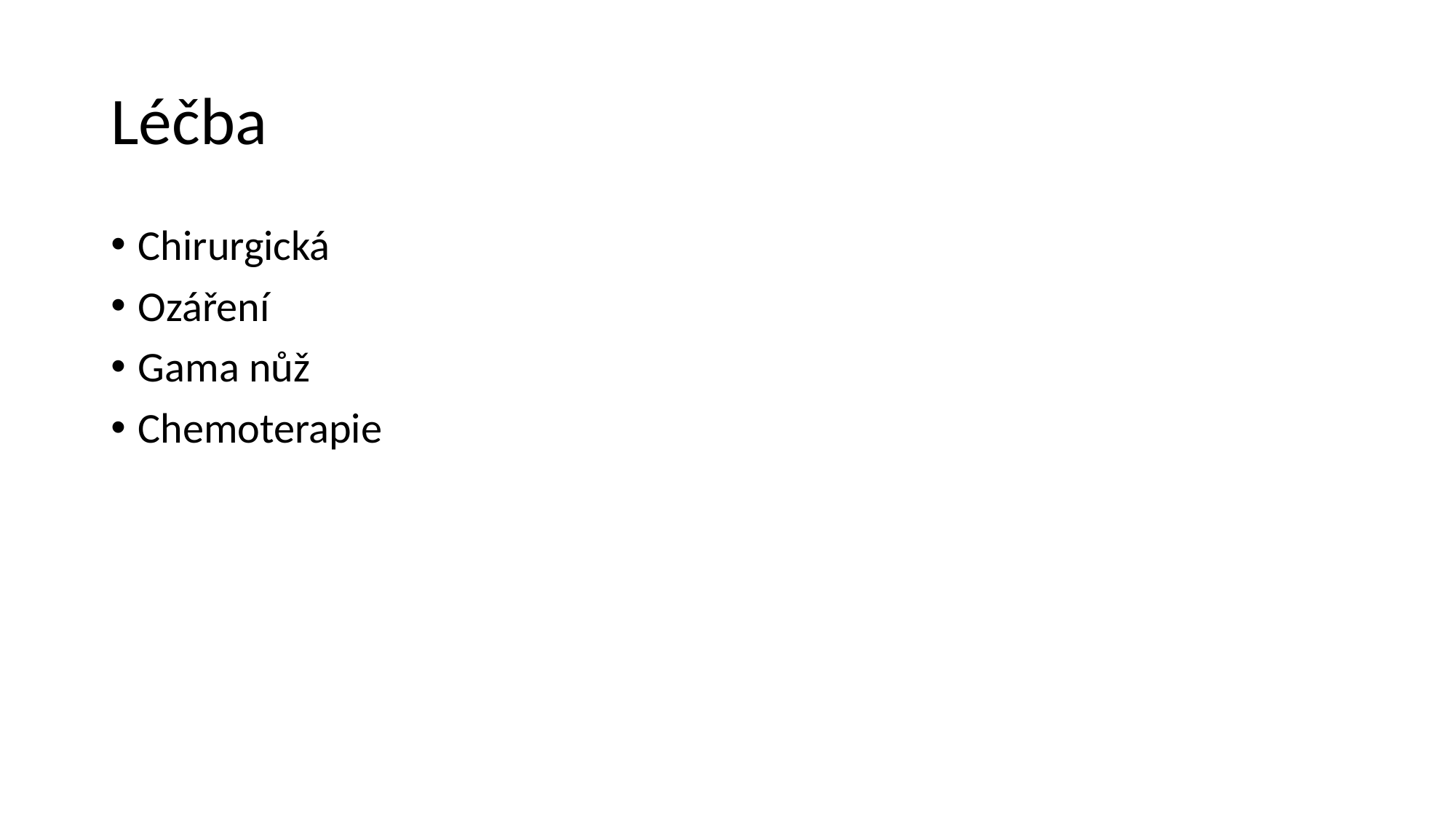

# Léčba
Chirurgická
Ozáření
Gama nůž
Chemoterapie